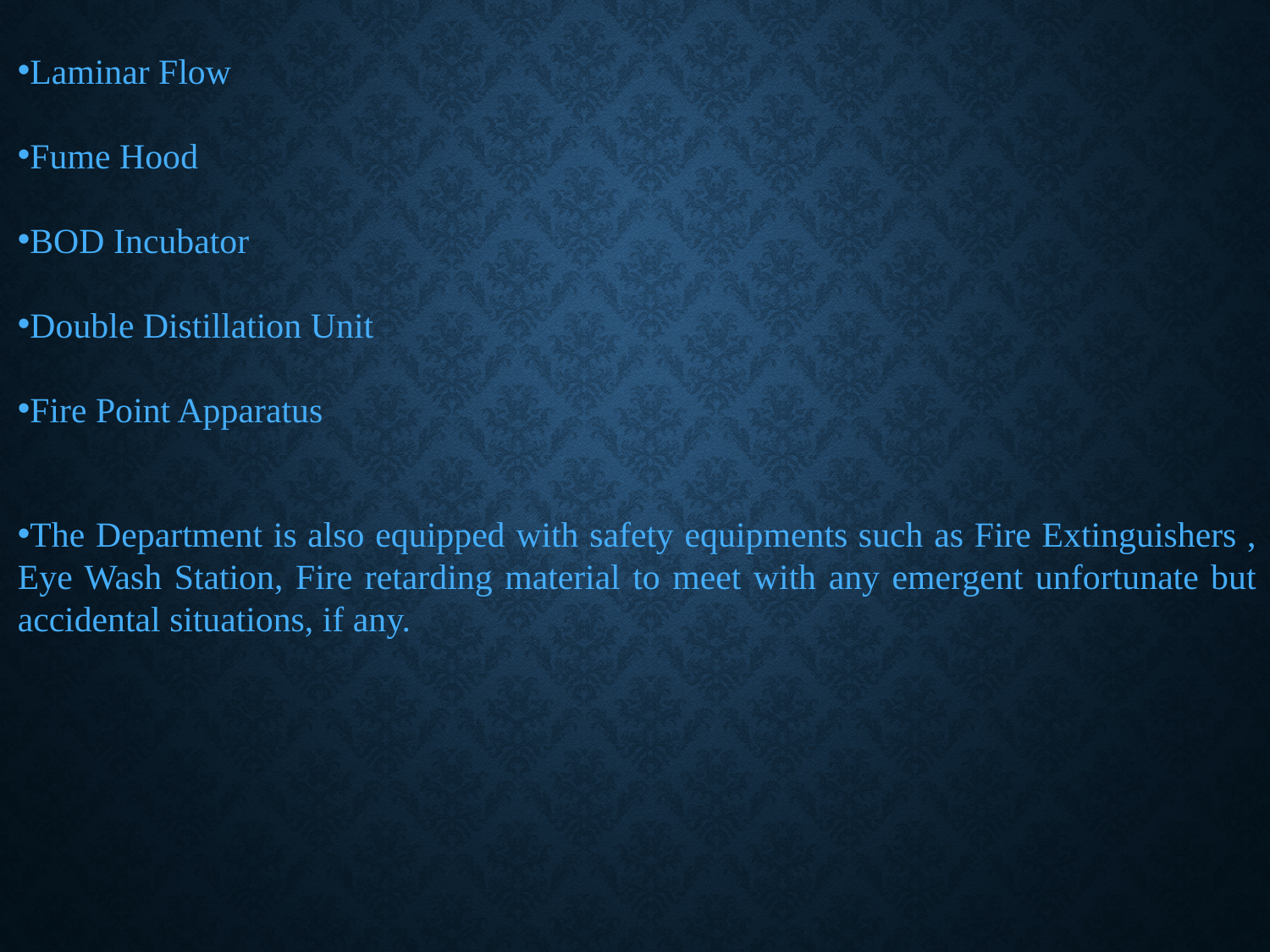

Laminar Flow

Fume Hood

BOD Incubator

Double Distillation Unit

Fire Point Apparatus

The Department is also equipped with safety equipments such as Fire Extinguishers , Eye Wash Station, Fire retarding material to meet with any emergent unfortunate but accidental situations, if any.